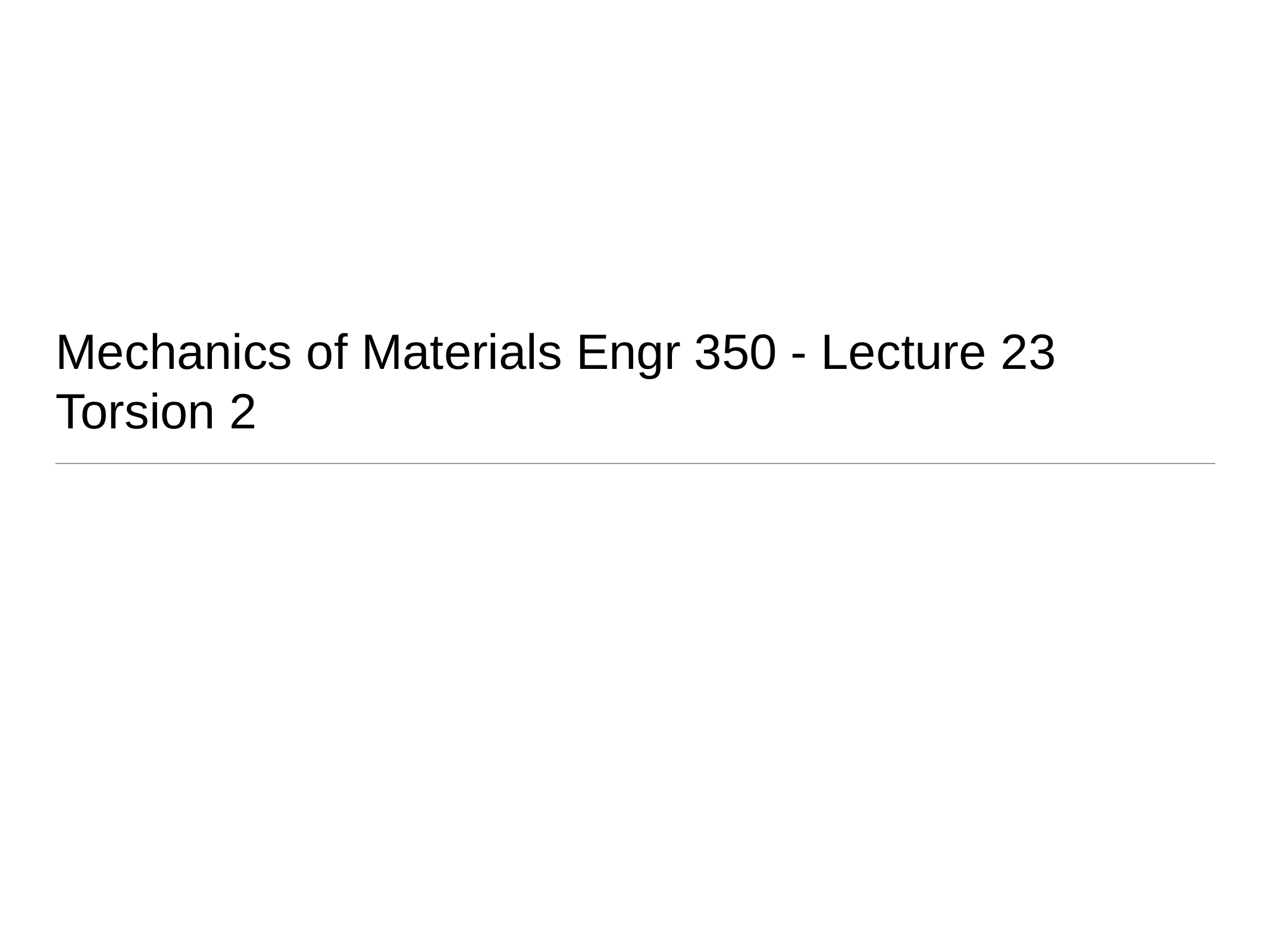

# Mechanics of Materials Engr 350 - Lecture 23 Torsion 2